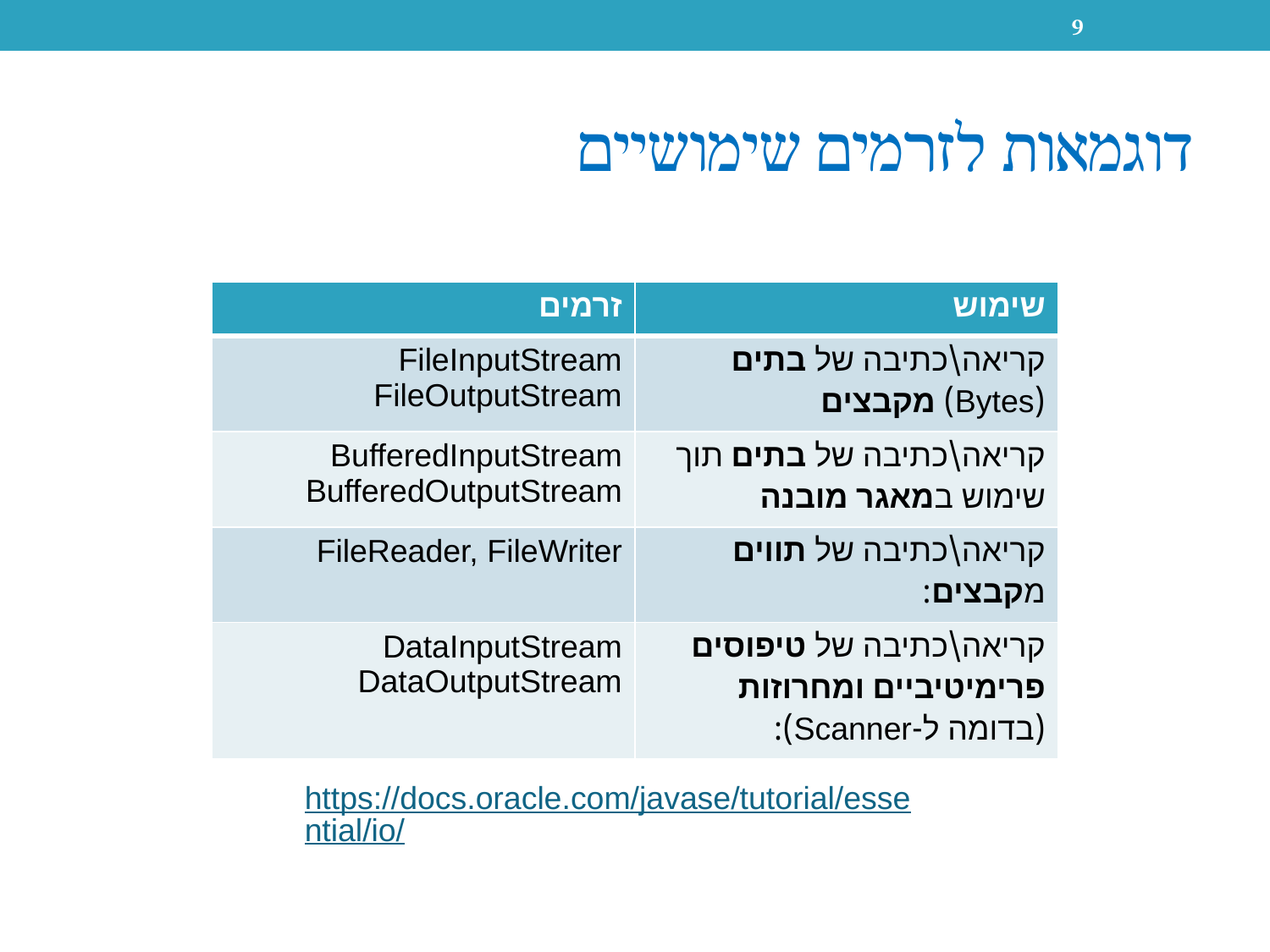

9
# דוגמאות לזרמים שימושיים
| זרמים | שימוש |
| --- | --- |
| FileInputStream FileOutputStream | קריאה\כתיבה של בתים (Bytes) מקבצים |
| BufferedInputStream BufferedOutputStream | קריאה\כתיבה של בתים תוך שימוש במאגר מובנה |
| FileReader, FileWriter | קריאה\כתיבה של תווים מקבצים: |
| DataInputStream DataOutputStream | קריאה\כתיבה של טיפוסים פרימיטיביים ומחרוזות (בדומה ל-Scanner): |
https://docs.oracle.com/javase/tutorial/essential/io/